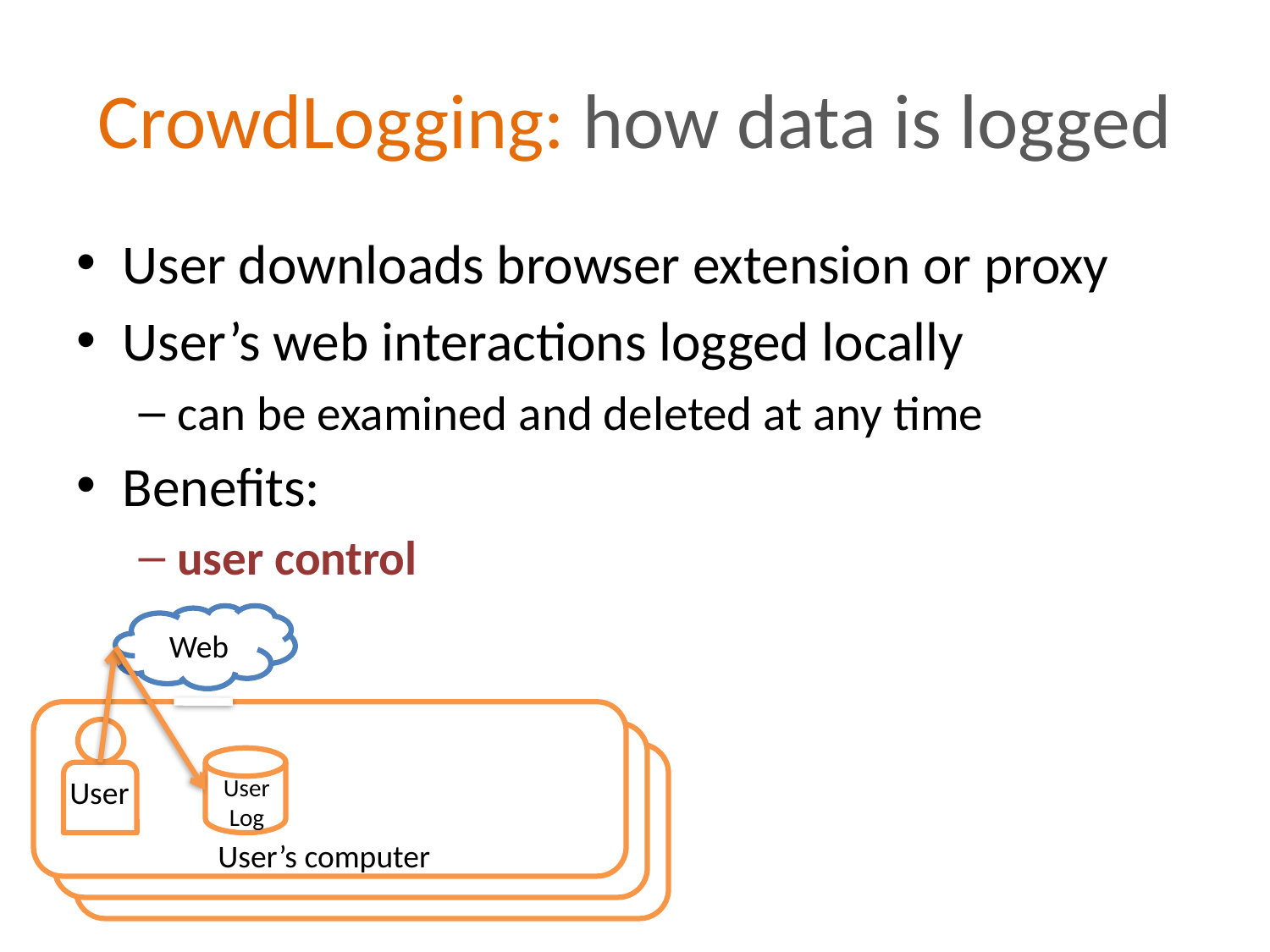

# CrowdLogging: how data is logged
User downloads browser extension or proxy
User’s web interactions logged locally
can be examined and deleted at any time
Benefits:
user control
Web

User
Log
User
User’s computer